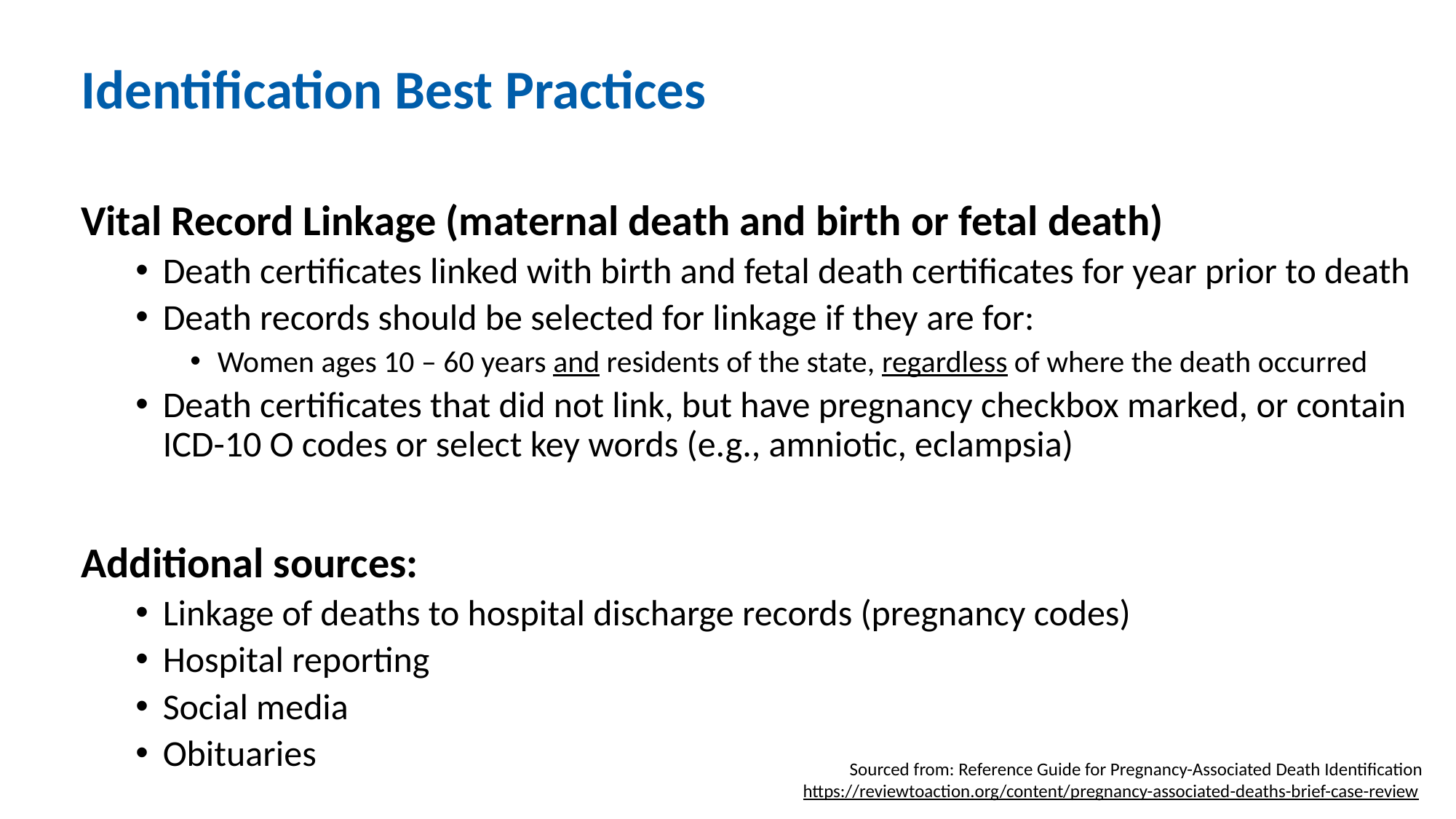

# Identification Best Practices
Vital Record Linkage (maternal death and birth or fetal death)
Death certificates linked with birth and fetal death certificates for year prior to death
Death records should be selected for linkage if they are for:
Women ages 10 – 60 years and residents of the state, regardless of where the death occurred
Death certificates that did not link, but have pregnancy checkbox marked, or contain ICD-10 O codes or select key words (e.g., amniotic, eclampsia)

Additional sources:
Linkage of deaths to hospital discharge records (pregnancy codes)
Hospital reporting
Social media
Obituaries
Sourced from: Reference Guide for Pregnancy-Associated Death Identification
https://reviewtoaction.org/content/pregnancy-associated-deaths-brief-case-review